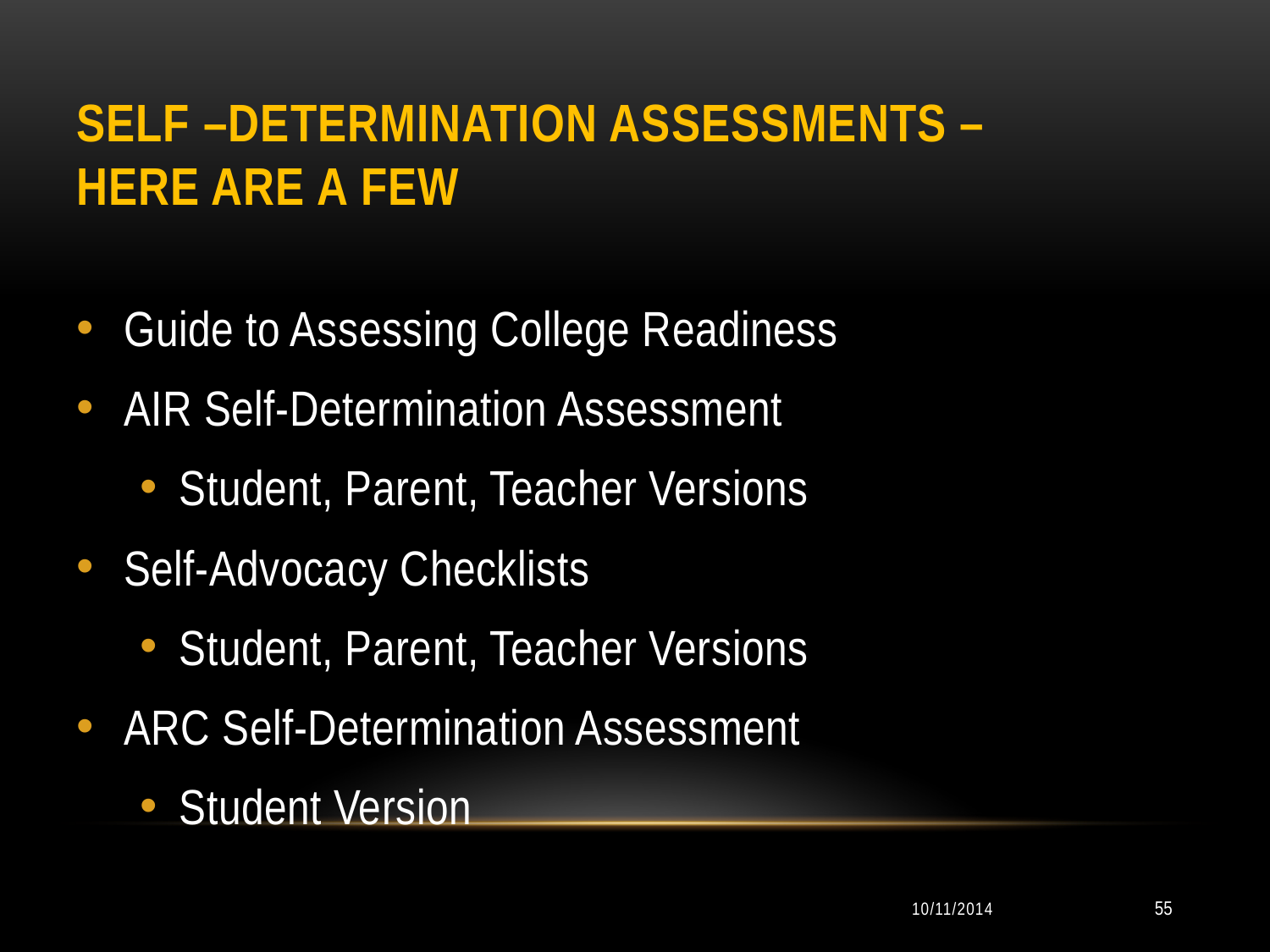

# Self –Determination Assessments – Here are a few
Guide to Assessing College Readiness
AIR Self-Determination Assessment
Student, Parent, Teacher Versions
Self-Advocacy Checklists
Student, Parent, Teacher Versions
ARC Self-Determination Assessment
Student Version
10/11/2014
55